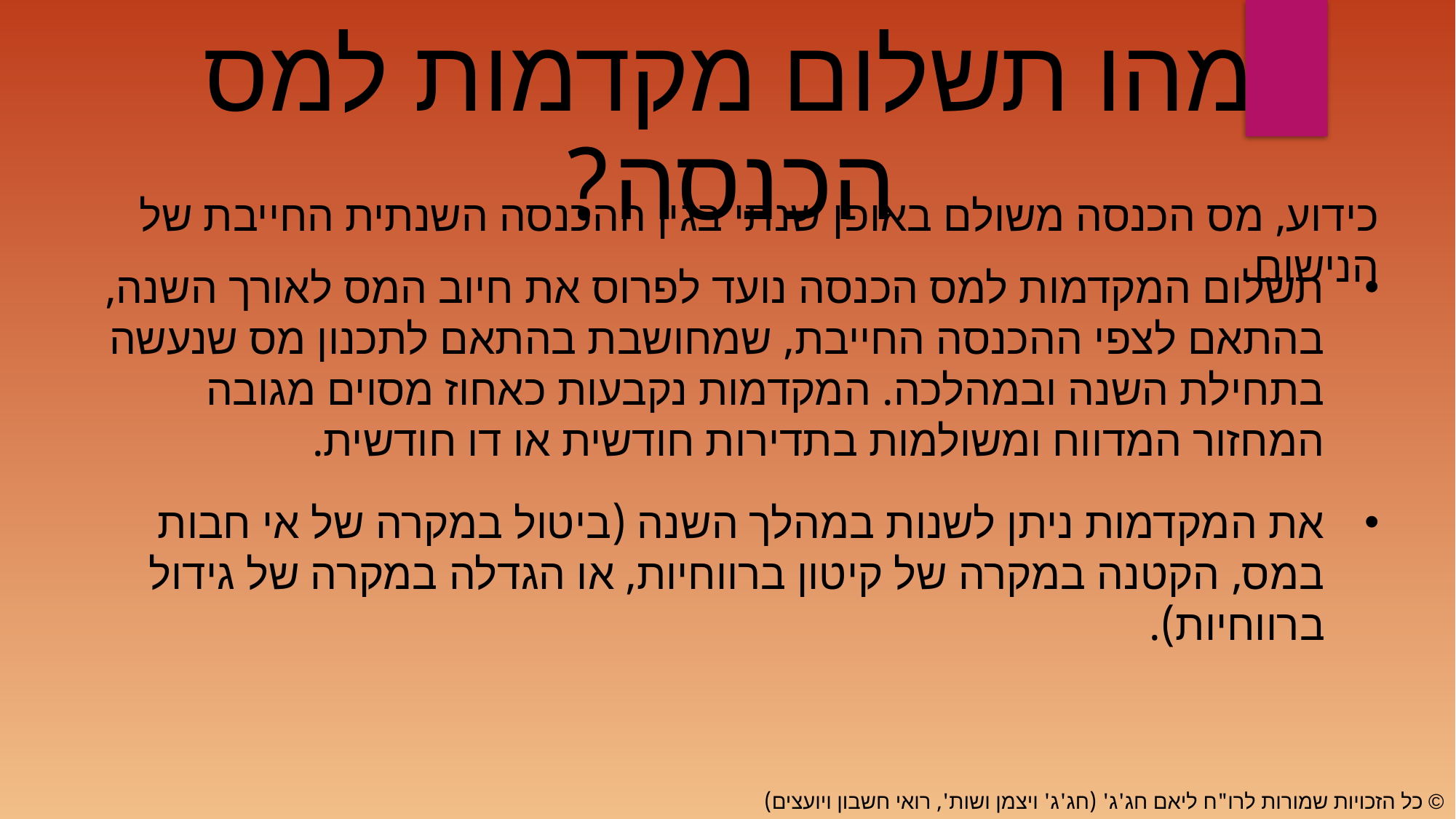

מהו תשלום מקדמות למס הכנסה?

כידוע, מס הכנסה משולם באופן שנתי בגין ההכנסה השנתית החייבת של הנישום.
תשלום המקדמות למס הכנסה נועד לפרוס את חיוב המס לאורך השנה, בהתאם לצפי ההכנסה החייבת, שמחושבת בהתאם לתכנון מס שנעשה בתחילת השנה ובמהלכה. המקדמות נקבעות כאחוז מסוים מגובה המחזור המדווח ומשולמות בתדירות חודשית או דו חודשית.
את המקדמות ניתן לשנות במהלך השנה (ביטול במקרה של אי חבות במס, הקטנה במקרה של קיטון ברווחיות, או הגדלה במקרה של גידול ברווחיות).
© כל הזכויות שמורות לרו"ח ליאם חג'ג' (חג'ג' ויצמן ושות', רואי חשבון ויועצים)